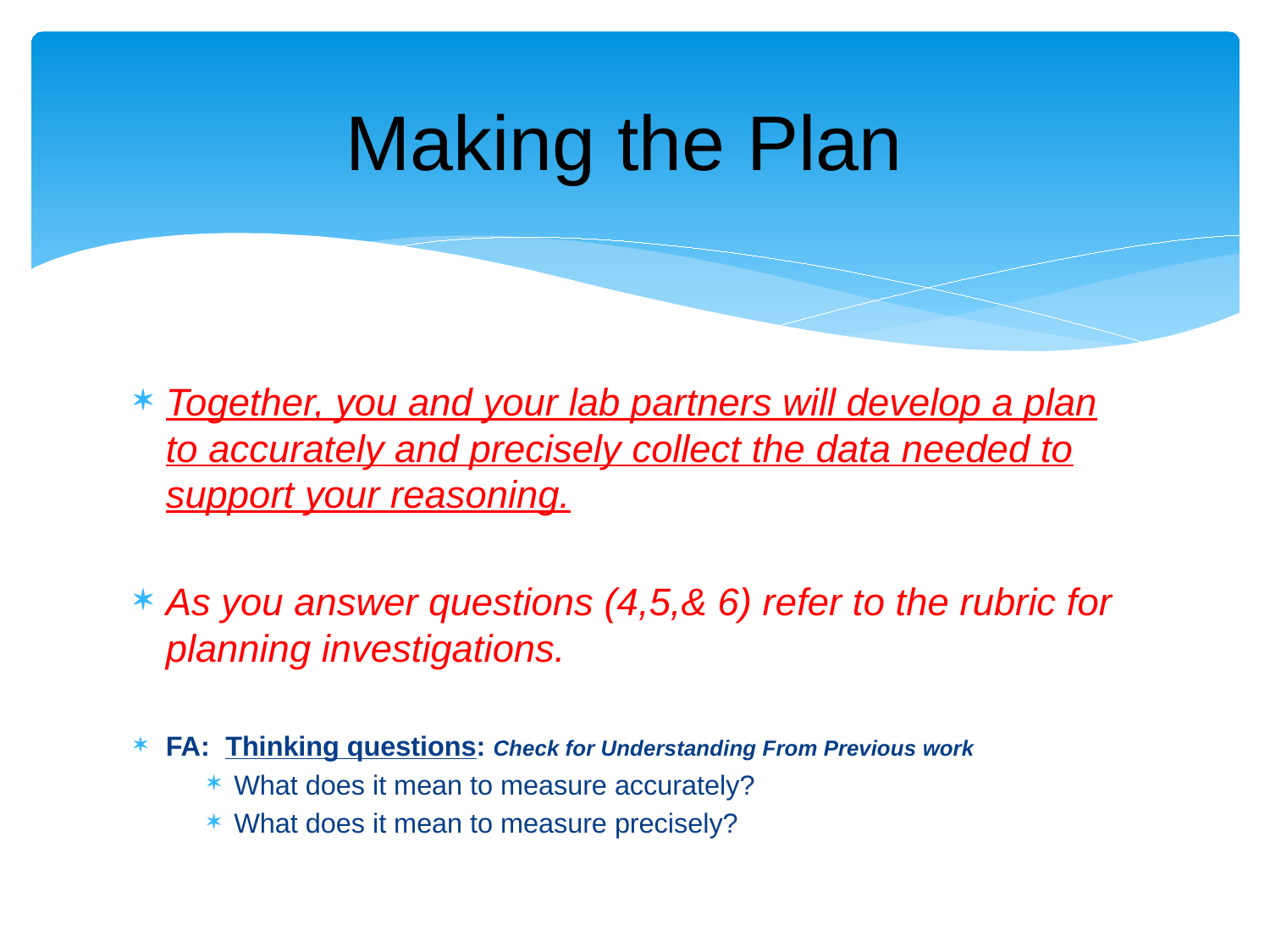

# Making the Plan
Together, you and your lab partners will develop a plan to accurately and precisely collect the data needed to support your reasoning.

As you answer questions (4,5,& 6) refer to the rubric for planning investigations.

FA:  Thinking questions: Check for Understanding From Previous work
What does it mean to measure accurately?
What does it mean to measure precisely?